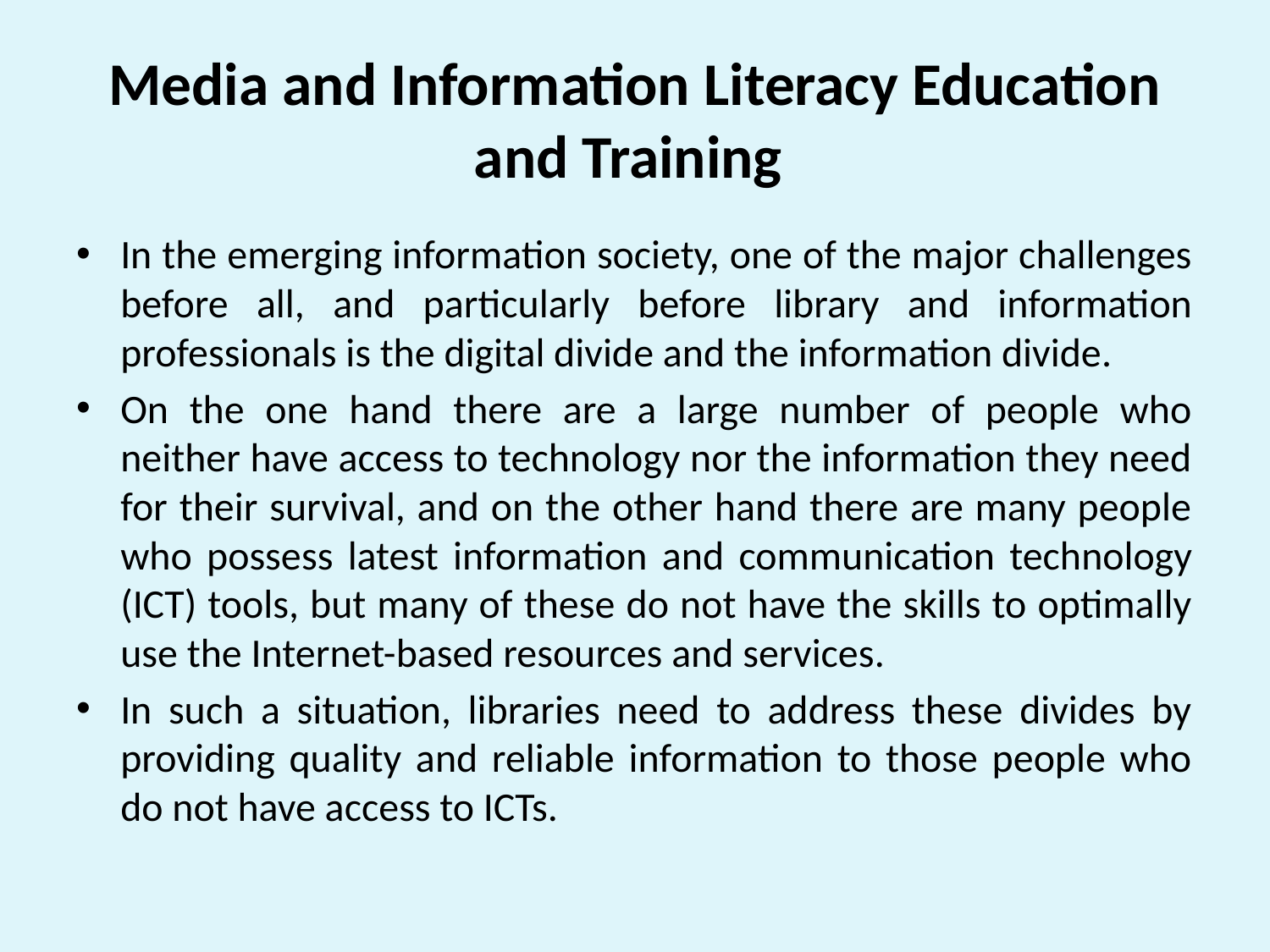

# Media and Information Literacy Education and Training
In the emerging information society, one of the major challenges before all, and particularly before library and information professionals is the digital divide and the information divide.
On the one hand there are a large number of people who neither have access to technology nor the information they need for their survival, and on the other hand there are many people who possess latest information and communication technology (ICT) tools, but many of these do not have the skills to optimally use the Internet-based resources and services.
In such a situation, libraries need to address these divides by providing quality and reliable information to those people who do not have access to ICTs.